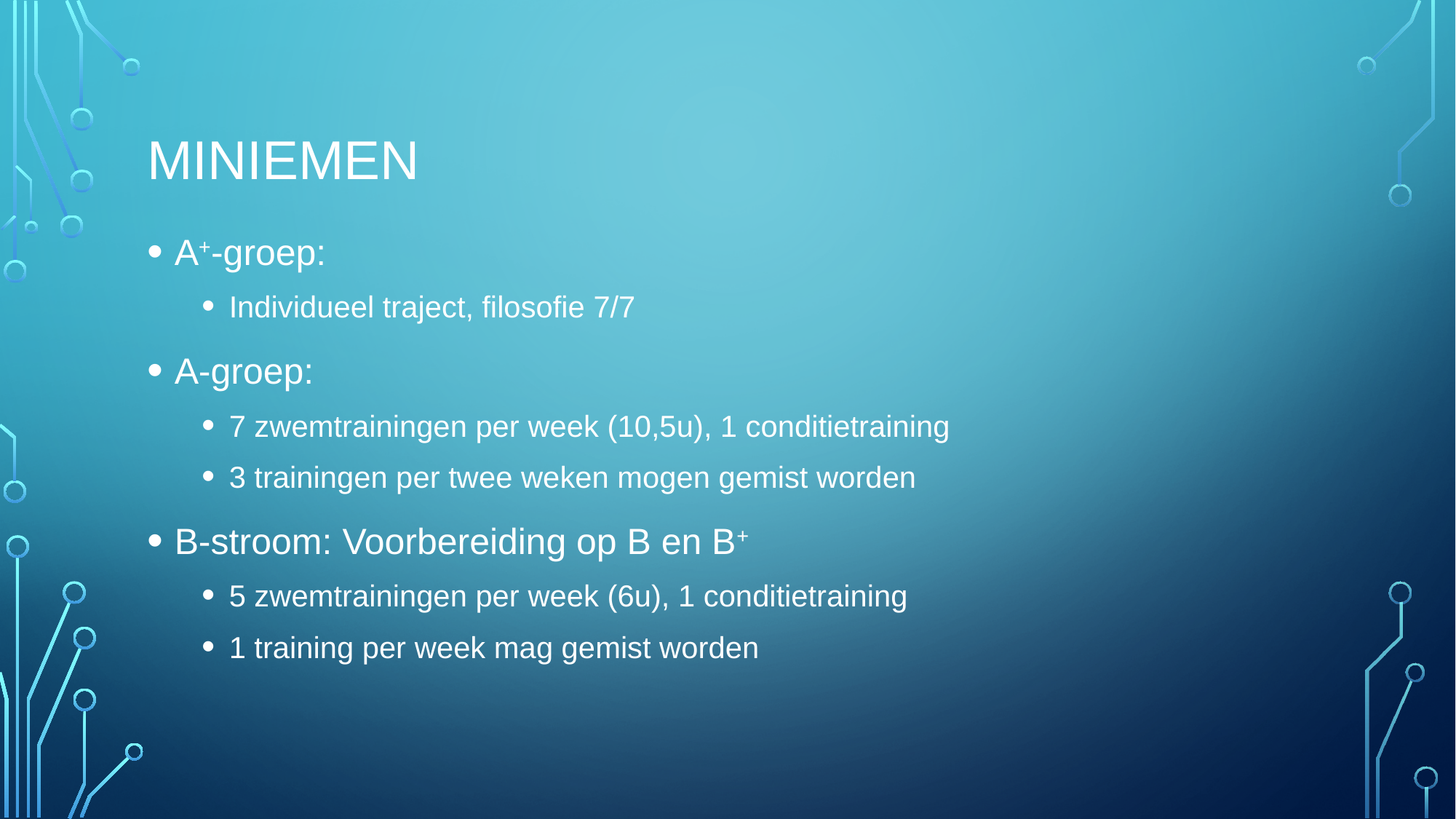

# Miniemen
A+-groep:
Individueel traject, filosofie 7/7
A-groep:
7 zwemtrainingen per week (10,5u), 1 conditietraining
3 trainingen per twee weken mogen gemist worden
B-stroom: Voorbereiding op B en B+
5 zwemtrainingen per week (6u), 1 conditietraining
1 training per week mag gemist worden